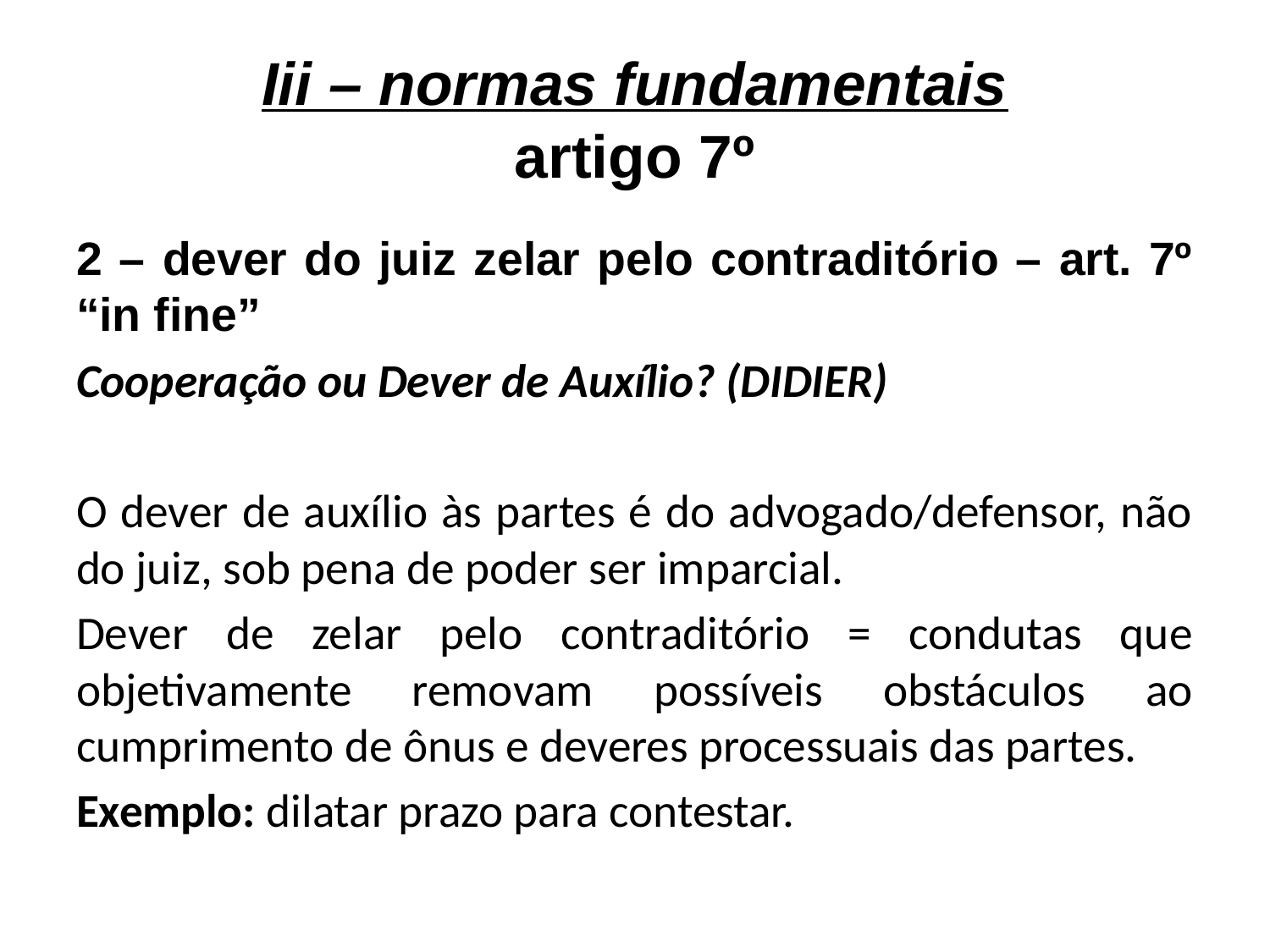

# Iii – normas fundamentais artigo 7º
2 – dever do juiz zelar pelo contraditório – art. 7º “in fine”
Cooperação ou Dever de Auxílio? (DIDIER)

O dever de auxílio às partes é do advogado/defensor, não do juiz, sob pena de poder ser imparcial.
Dever de zelar pelo contraditório = condutas que objetivamente removam possíveis obstáculos ao cumprimento de ônus e deveres processuais das partes.
Exemplo: dilatar prazo para contestar.